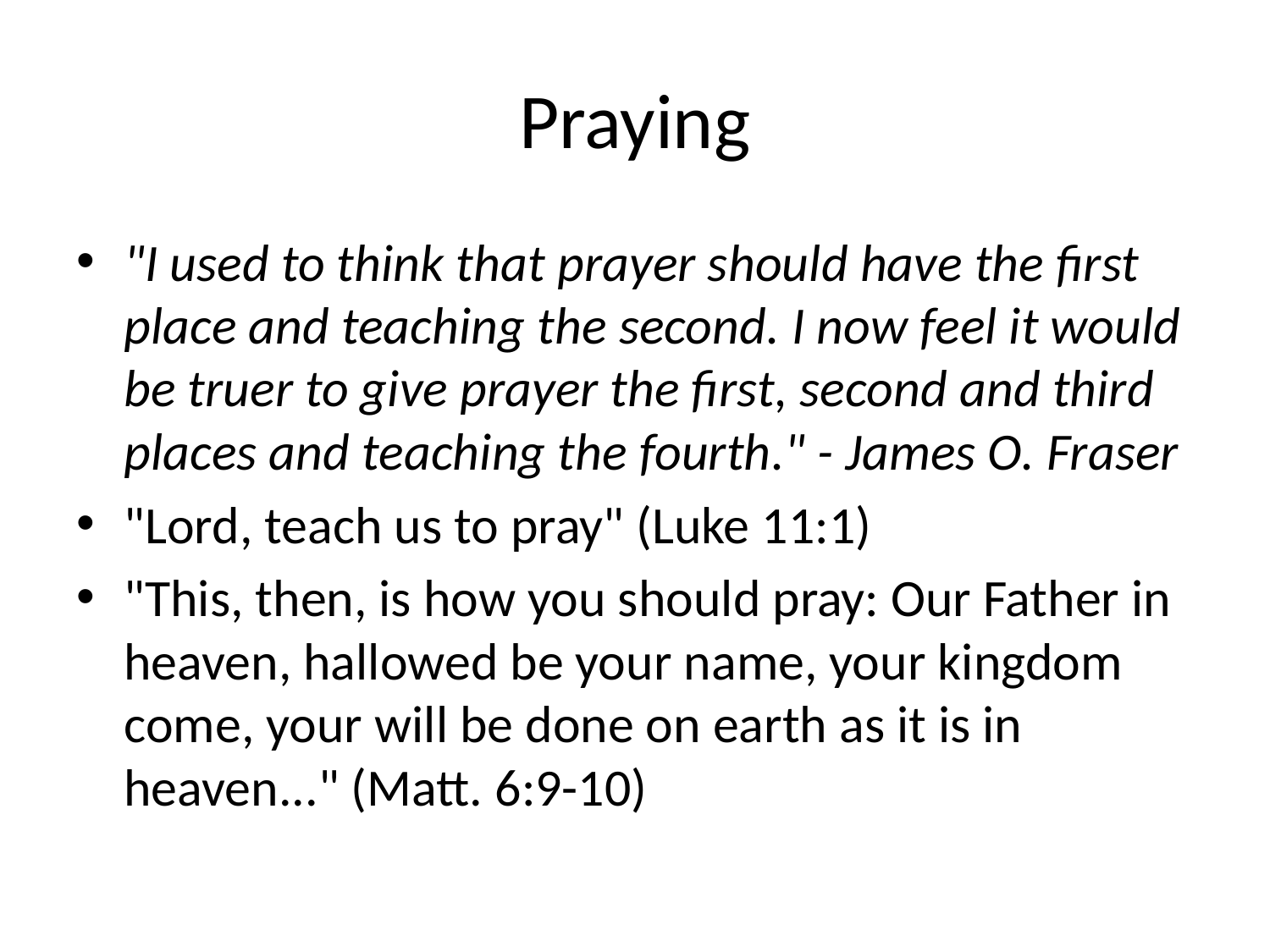

# Praying
"I used to think that prayer should have the first place and teaching the second. I now feel it would be truer to give prayer the first, second and third places and teaching the fourth." - James O. Fraser
"Lord, teach us to pray" (Luke 11:1)
"This, then, is how you should pray: Our Father in heaven, hallowed be your name, your kingdom come, your will be done on earth as it is in heaven..." (Matt. 6:9-10)